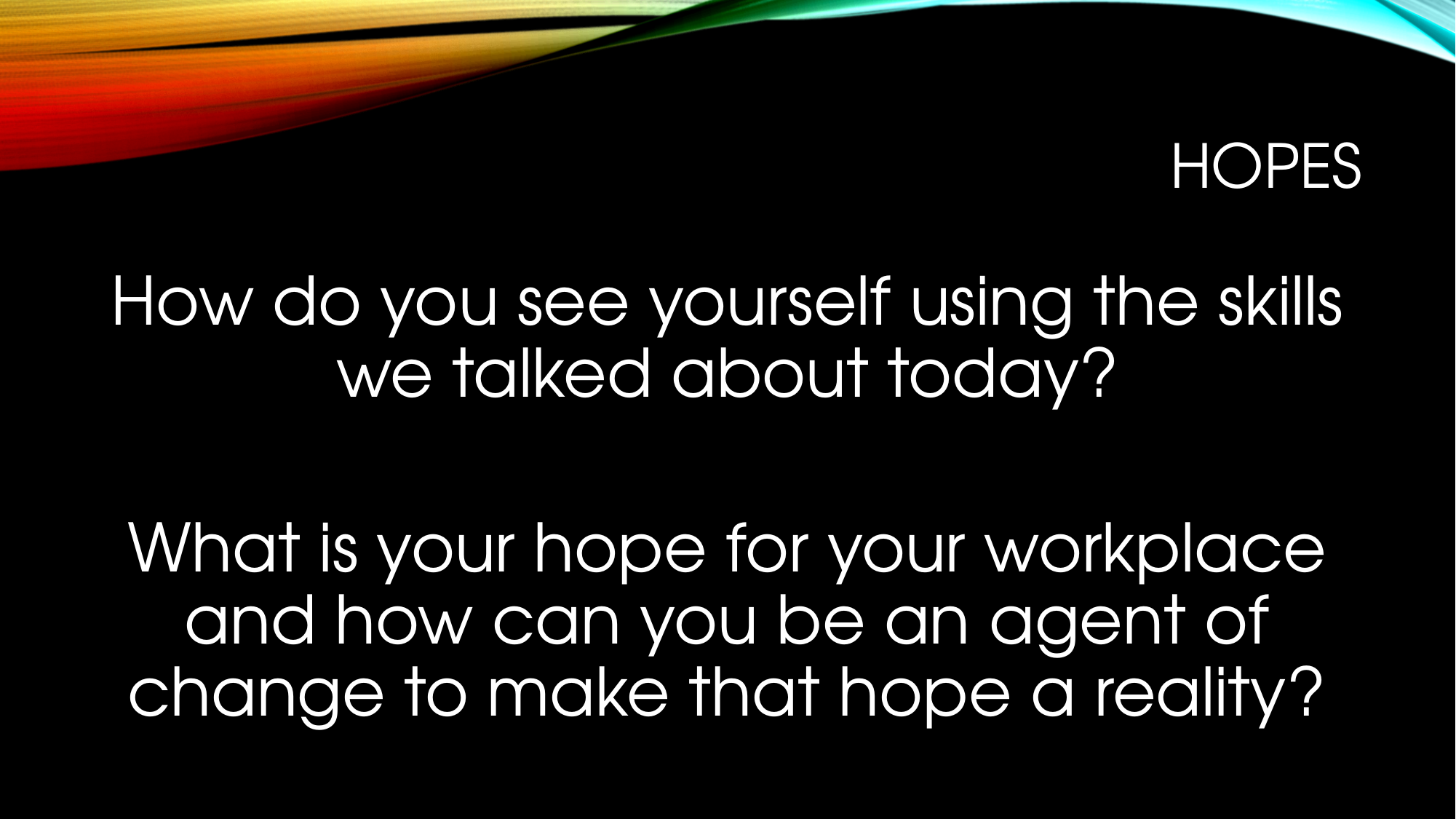

# Hopes
How do you see yourself using the skills we talked about today?

What is your hope for your workplace and how can you be an agent of change to make that hope a reality?